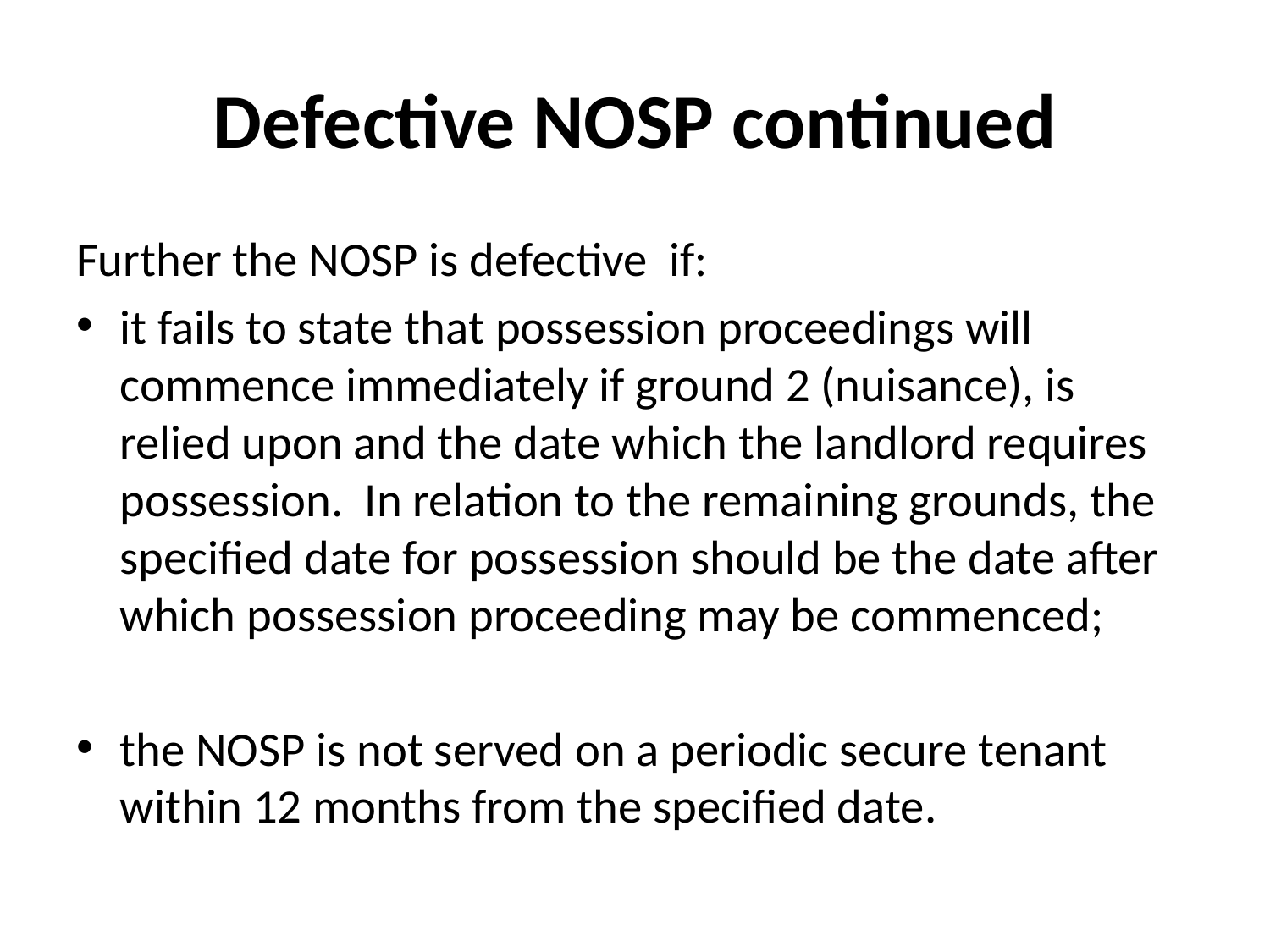

# Defective NOSP continued
Further the NOSP is defective  if:
it fails to state that possession proceedings will commence immediately if ground 2 (nuisance), is relied upon and the date which the landlord requires possession.  In relation to the remaining grounds, the specified date for possession should be the date after which possession proceeding may be commenced;

the NOSP is not served on a periodic secure tenant within 12 months from the specified date.